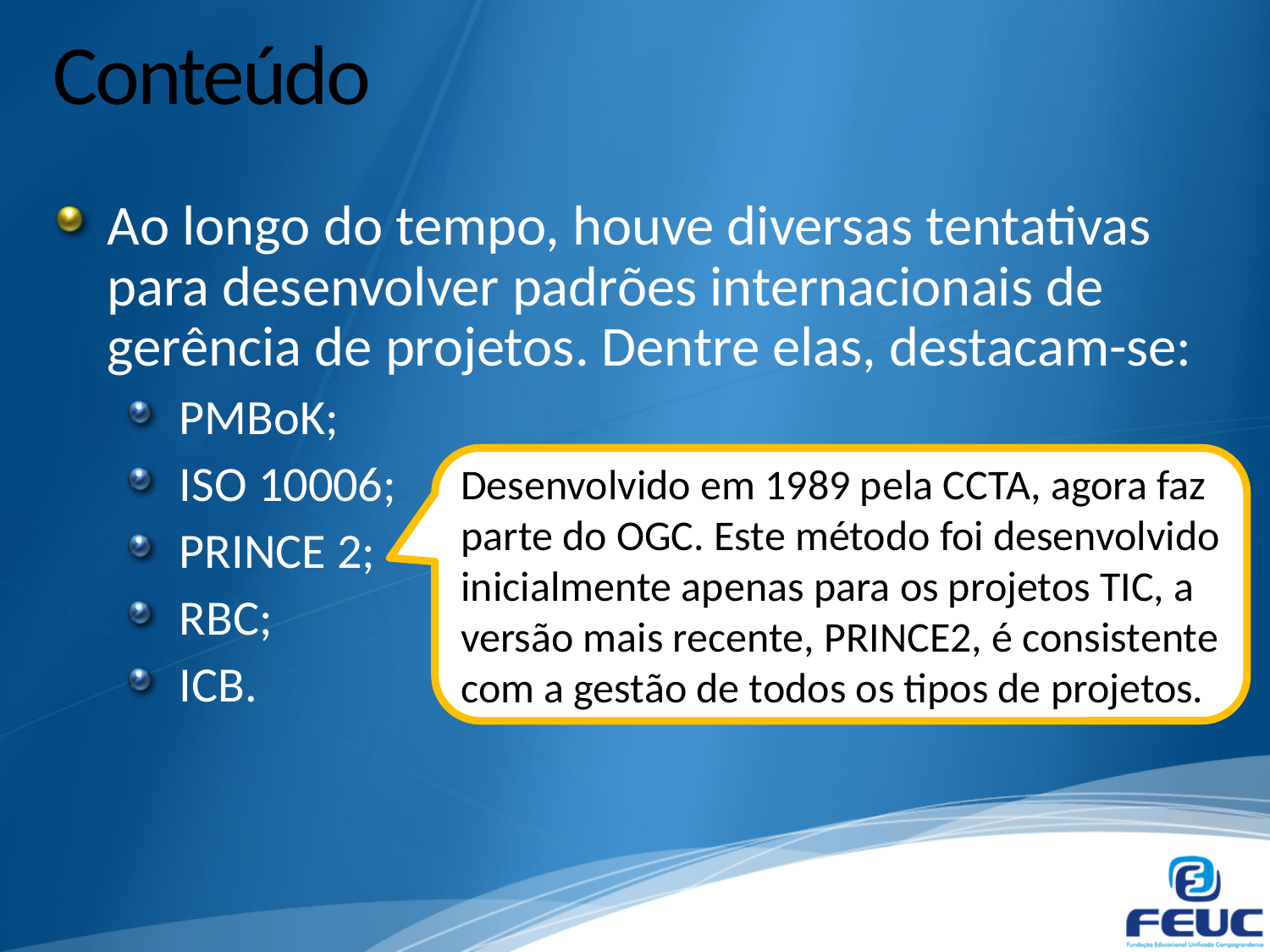

# Conteúdo
Ao longo do tempo, houve diversas tentativas para desenvolver padrões internacionais de gerência de projetos. Dentre elas, destacam-se:
PMBoK;
ISO 10006;
PRINCE 2;
RBC;
ICB.
Desenvolvido em 1989 pela CCTA, agora faz parte do OGC. Este método foi desenvolvido inicialmente apenas para os projetos TIC, a versão mais recente, PRINCE2, é consistente com a gestão de todos os tipos de projetos.